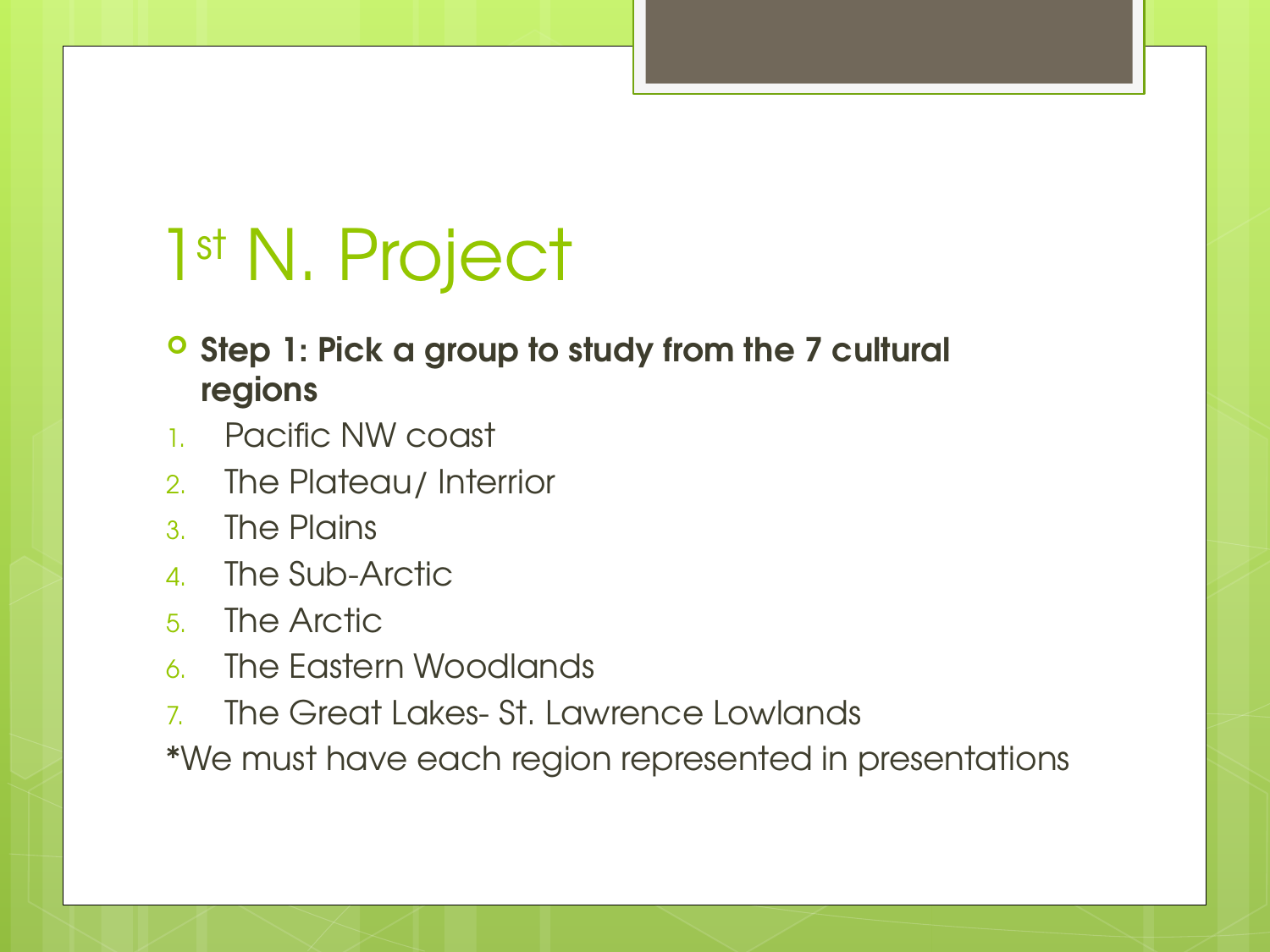

# 1st N. Project
Step 1: Pick a group to study from the 7 cultural regions
Pacific NW coast
The Plateau/ Interrior
The Plains
The Sub-Arctic
The Arctic
The Eastern Woodlands
The Great Lakes- St. Lawrence Lowlands
*We must have each region represented in presentations